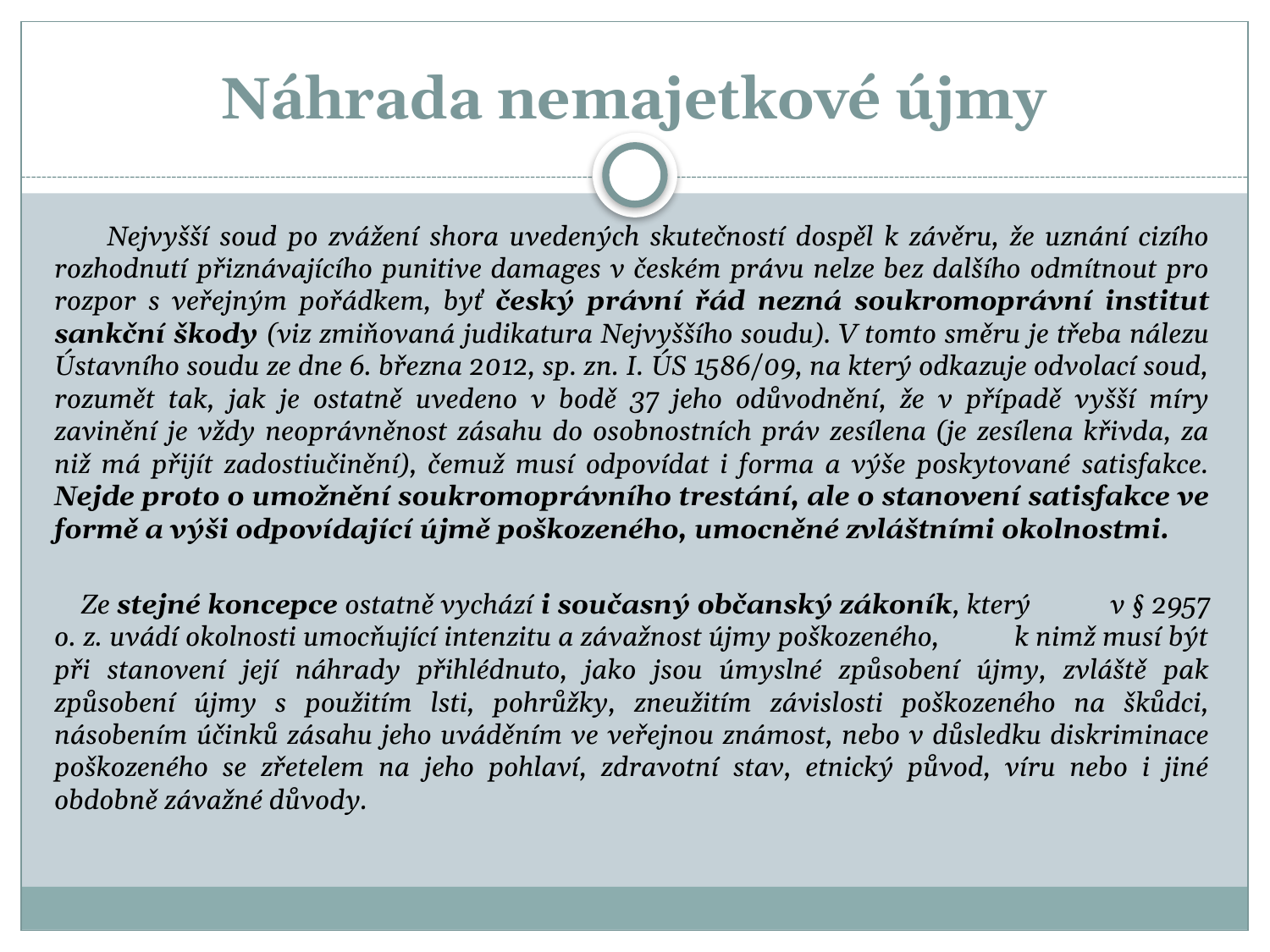

# Náhrada nemajetkové újmy
     Nejvyšší soud po zvážení shora uvedených skutečností dospěl k závěru, že uznání cizího rozhodnutí přiznávajícího punitive damages v českém právu nelze bez dalšího odmítnout pro rozpor s veřejným pořádkem, byť český právní řád nezná soukromoprávní institut sankční škody (viz zmiňovaná judikatura Nejvyššího soudu). V tomto směru je třeba nálezu Ústavního soudu ze dne 6. března 2012, sp. zn. I. ÚS 1586/09, na který odkazuje odvolací soud, rozumět tak, jak je ostatně uvedeno v bodě 37 jeho odůvodnění, že v případě vyšší míry zavinění je vždy neoprávněnost zásahu do osobnostních práv zesílena (je zesílena křivda, za niž má přijít zadostiučinění), čemuž musí odpovídat i forma a výše poskytované satisfakce. Nejde proto o umožnění soukromoprávního trestání, ale o stanovení satisfakce ve formě a výši odpovídající újmě poškozeného, umocněné zvláštními okolnostmi.

    Ze stejné koncepce ostatně vychází i současný občanský zákoník, který            v § 2957 o. z. uvádí okolnosti umocňující intenzitu a závažnost újmy poškozeného,           k nimž musí být při stanovení její náhrady přihlédnuto, jako jsou úmyslné způsobení újmy, zvláště pak způsobení újmy s použitím lsti, pohrůžky, zneužitím závislosti poškozeného na škůdci, násobením účinků zásahu jeho uváděním ve veřejnou známost, nebo v důsledku diskriminace poškozeného se zřetelem na jeho pohlaví, zdravotní stav, etnický původ, víru nebo i jiné obdobně závažné důvody.